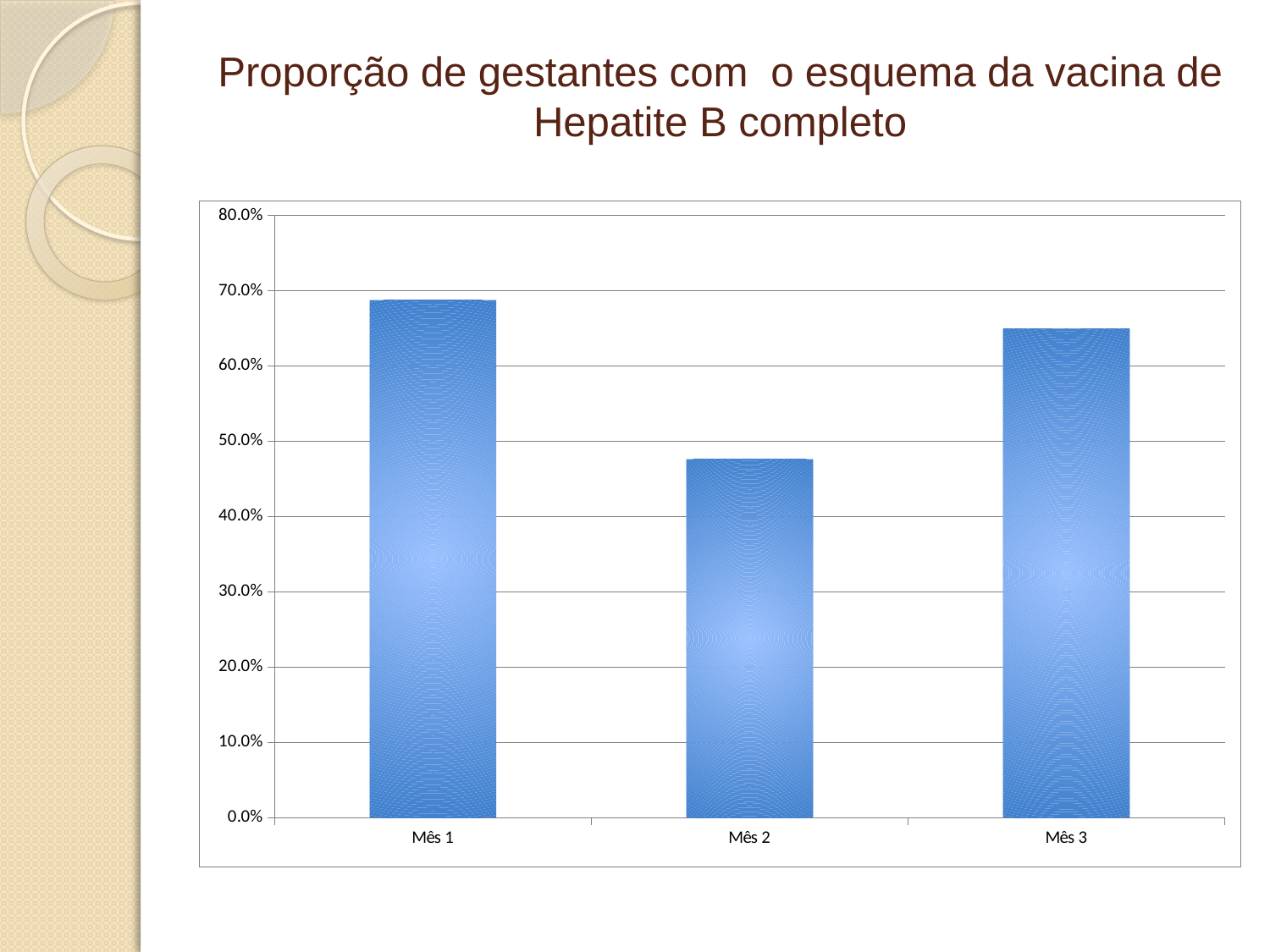

# Proporção de gestantes com  o esquema da vacina de Hepatite B completo

### Chart

| Category | Proporção de gestantes com  o esquema da vacina de Hepatite B completo |
|---|---|
| Mês 1 | 0.6875 |
| Mês 2 | 0.47619047619047633 |
| Mês 3 | 0.6500000000000004 |